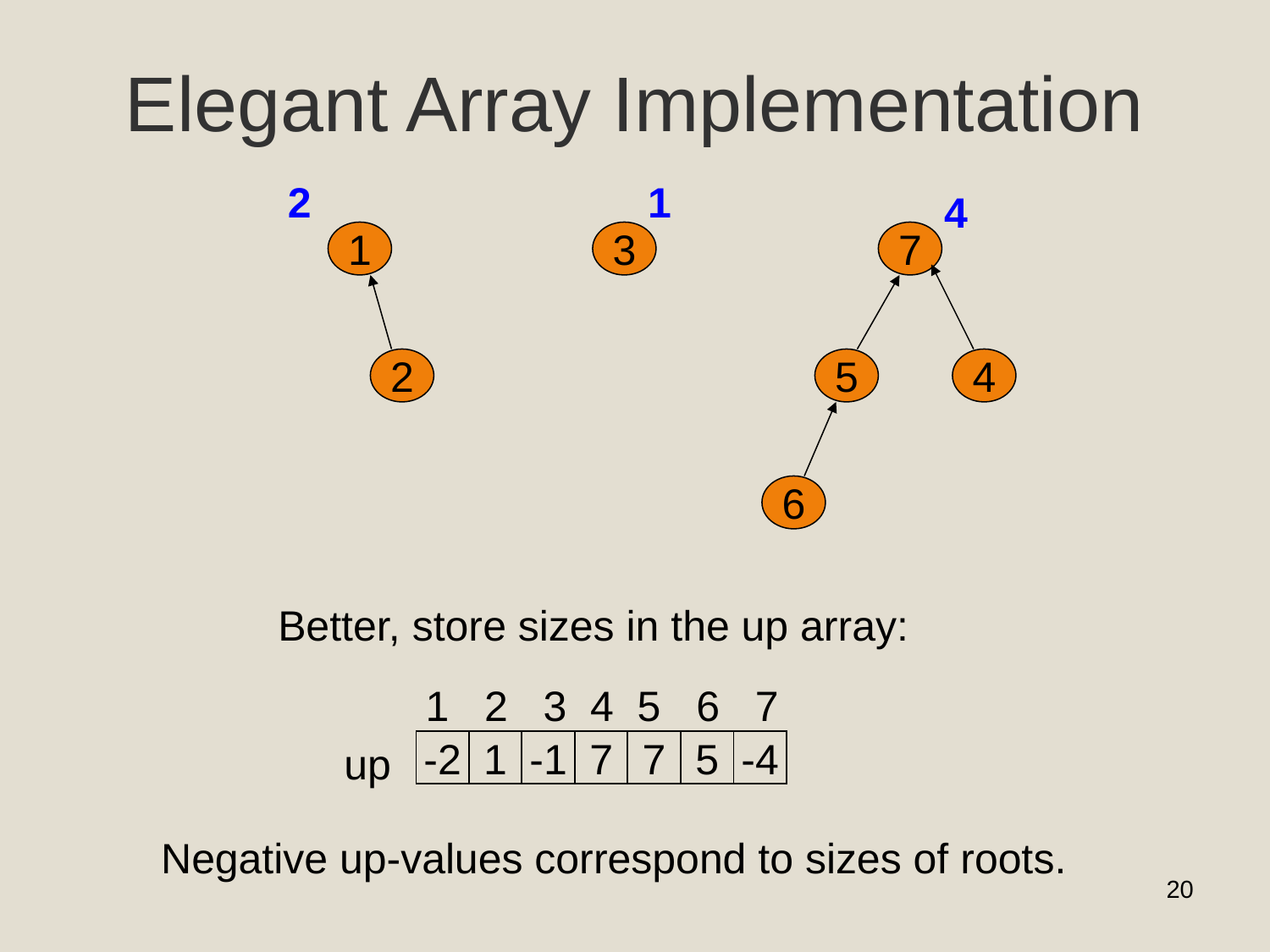

# Elegant Array Implementation
2
1
4
1
3
7

2
5
4

6
Better, store sizes in the up array:
1   2   3  4  5   6   7
up
-2
1
-1
7
7
5
-4
Negative up-values correspond to sizes of roots.
20